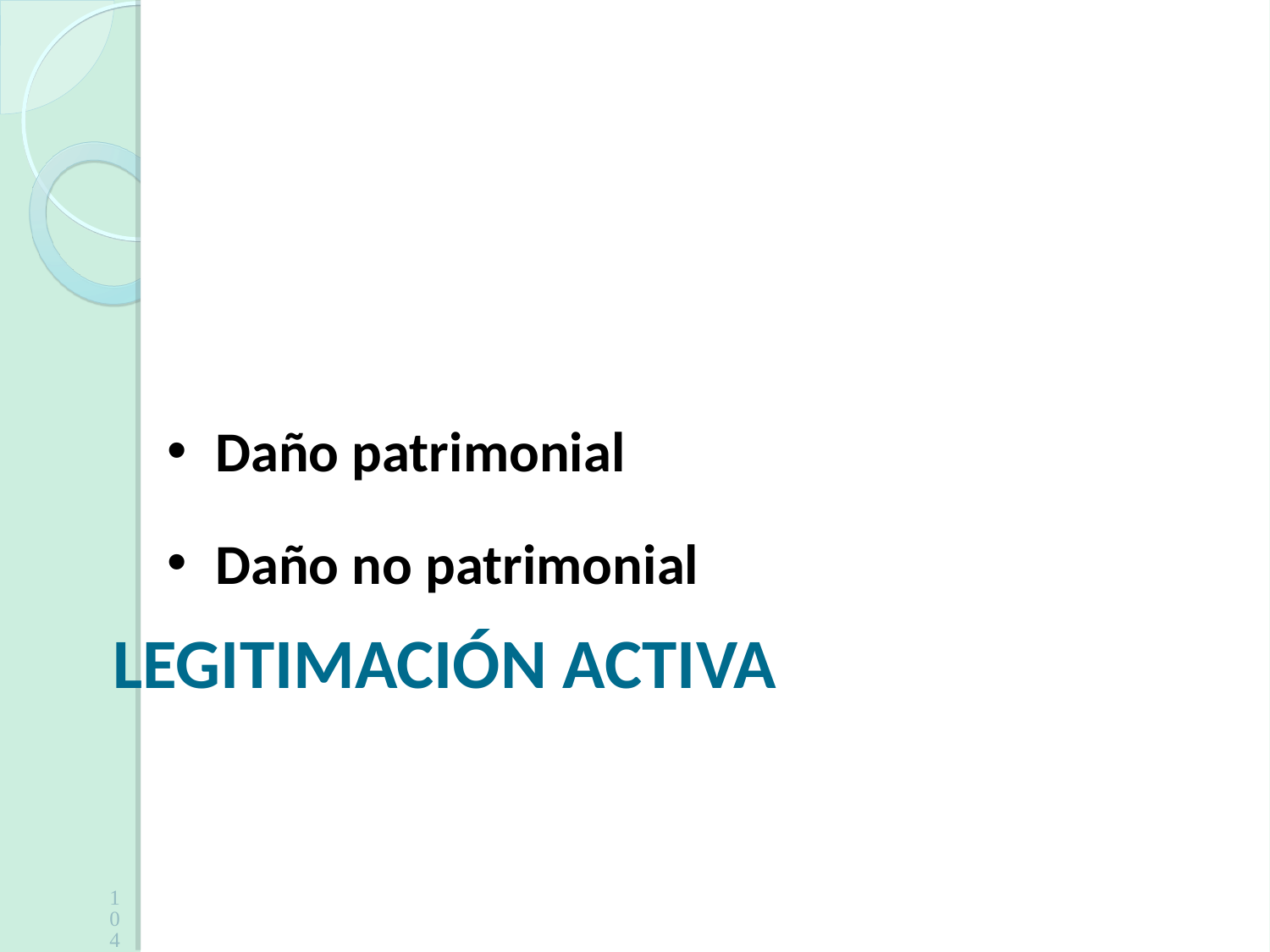

Daño patrimonial
Daño no patrimonial
# LEGITIMACIÓN ACTIVA
104